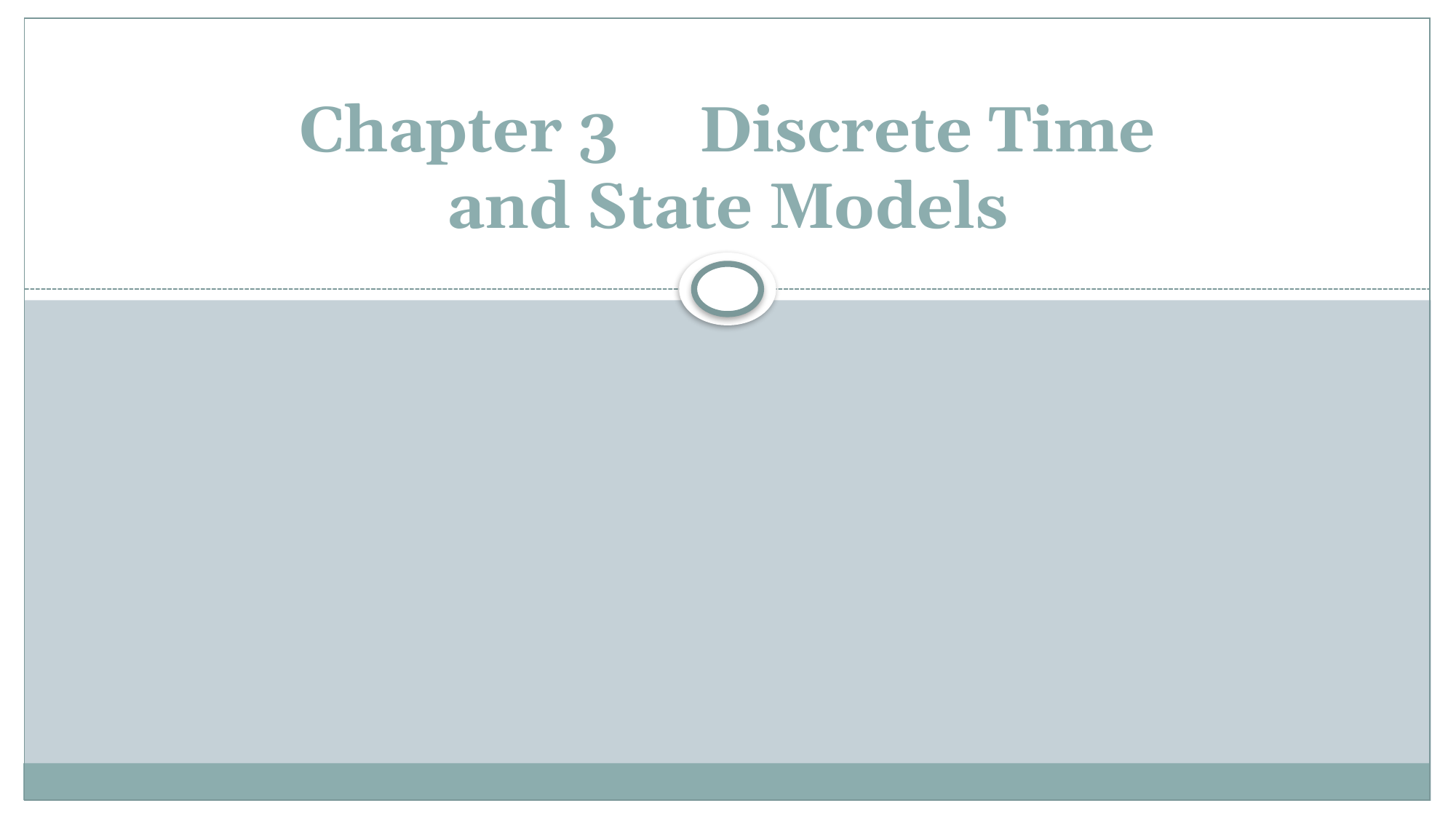

# Chapter 3     Discrete Time and State Models